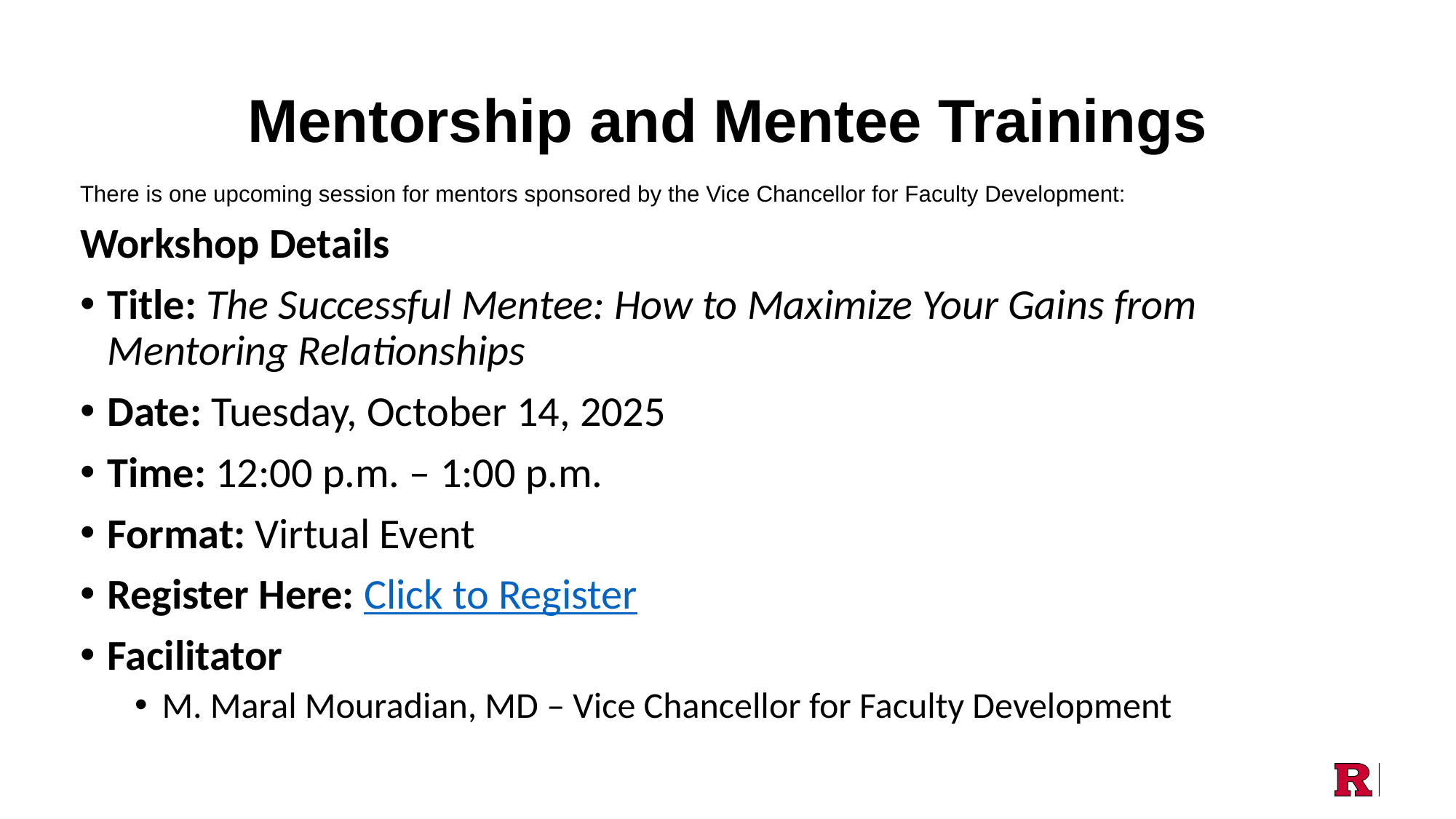

# Mentorship and Mentee Trainings
There is one upcoming session for mentors sponsored by the Vice Chancellor for Faculty Development:
Workshop Details
Title: The Successful Mentee: How to Maximize Your Gains from Mentoring Relationships
Date: Tuesday, October 14, 2025
Time: 12:00 p.m. – 1:00 p.m.
Format: Virtual Event
Register Here: Click to Register
Facilitator
M. Maral Mouradian, MD – Vice Chancellor for Faculty Development